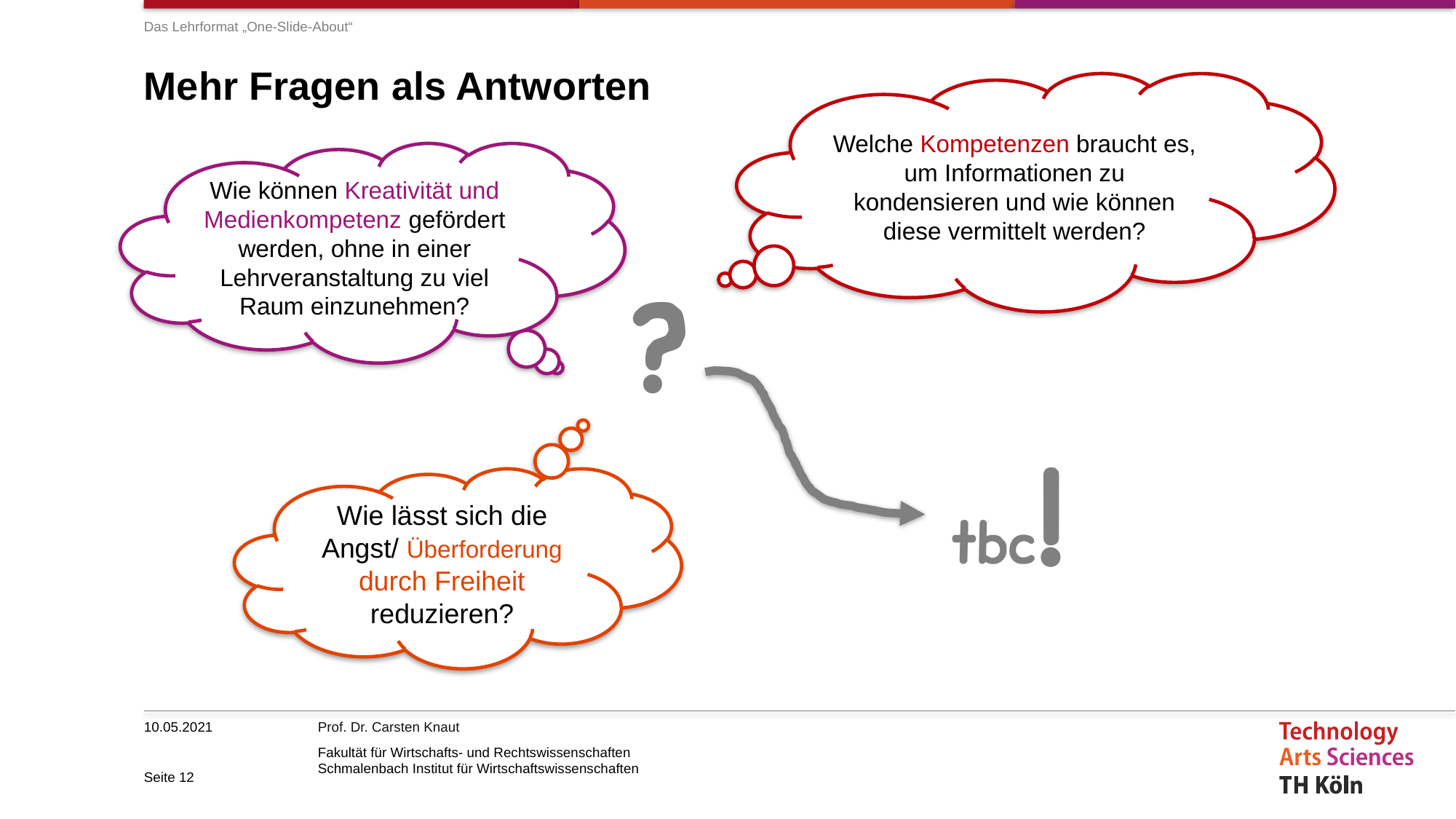

Das Lehrformat „One-Slide-About“
# Mehr Fragen als Antworten
Welche Kompetenzen braucht es, um Informationen zu kondensieren und wie können diese vermittelt werden?
Wie können Kreativität und Medienkompetenz gefördert werden, ohne in einer Lehrveranstaltung zu viel Raum einzunehmen?
?

tbc!
Wie lässt sich die Angst/ Überforderung durch Freiheit reduzieren?
10.05.2021
Seite 12